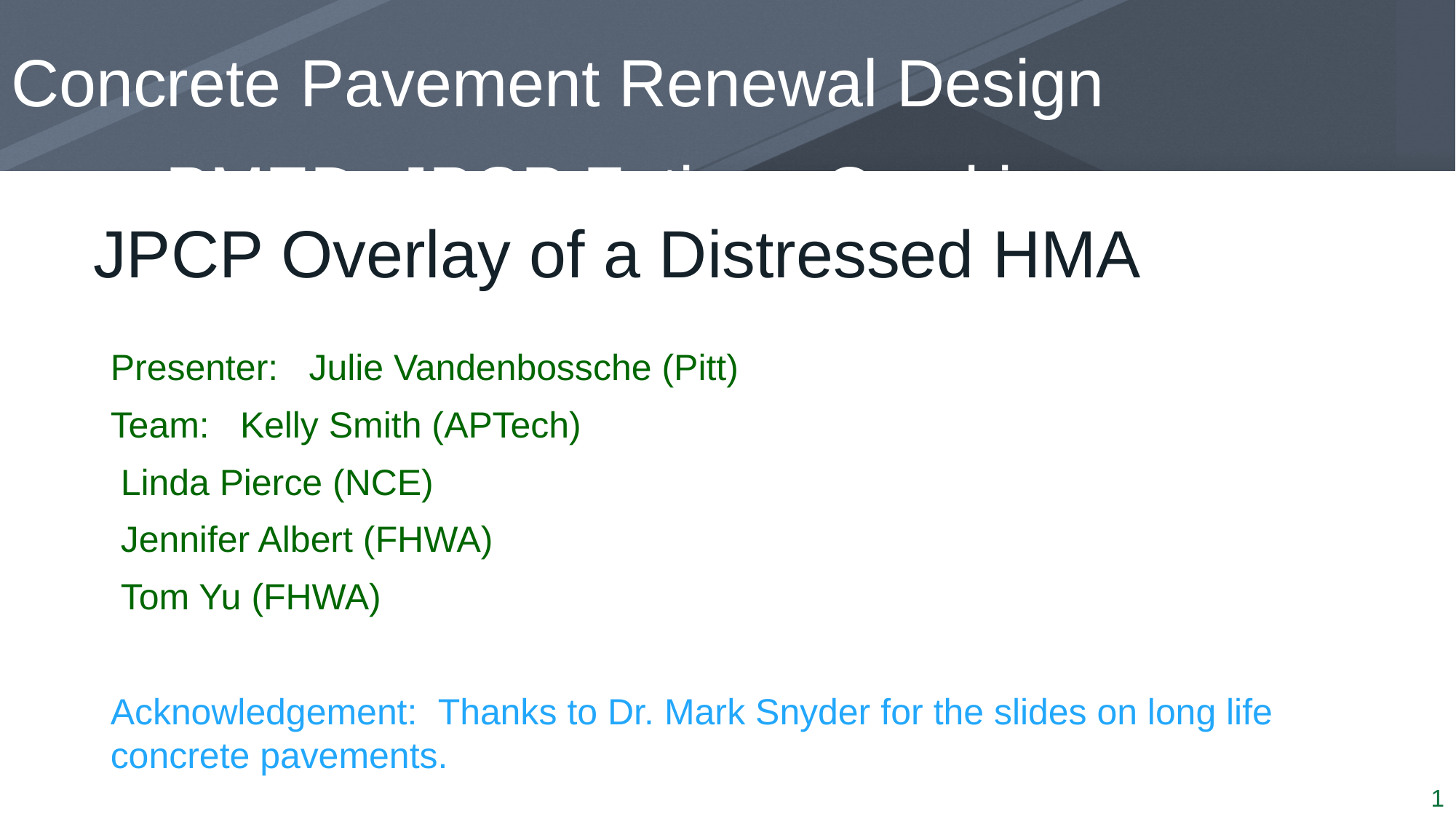

# Concrete Pavement Renewal Design
PMED: JPCP Fatigue Cracking
JPCP Overlay of a Distressed HMA
Presenter:   Julie Vandenbossche (Pitt)
Team:   Kelly Smith (APTech)
 Linda Pierce (NCE)
 Jennifer Albert (FHWA)
 Tom Yu (FHWA)

Acknowledgement: 	Thanks to Dr. Mark Snyder for the slides on long life concrete pavements.